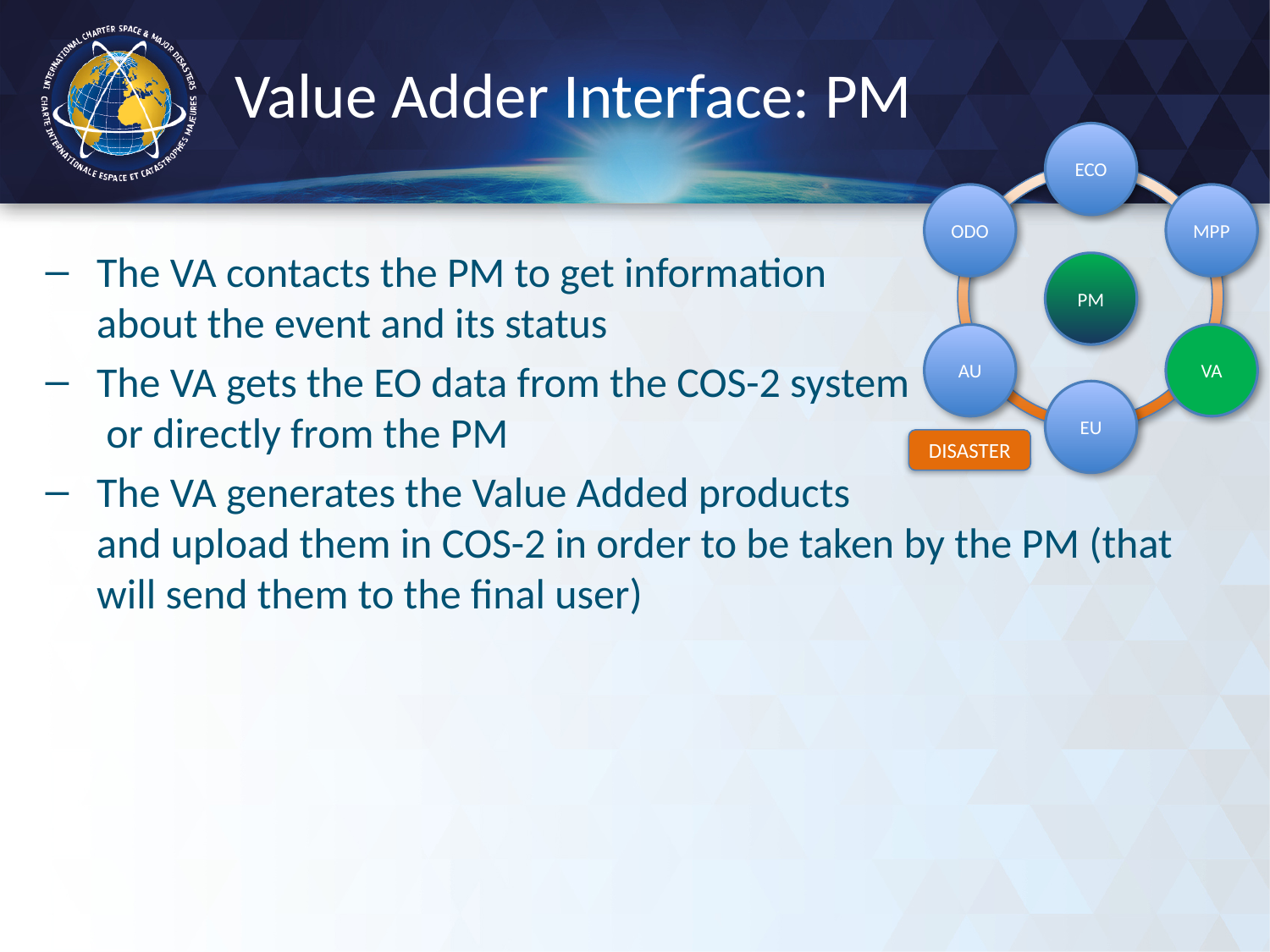

# Value Adder Interface: PM
ECO

ODO
MPP
PM
AU
VA
EU
DISASTER
The VA contacts the PM to get information
about the event and its status
The VA gets the EO data from the COS-2 system
 or directly from the PM
The VA generates the Value Added products
and upload them in COS-2 in order to be taken by the PM (that will send them to the final user)